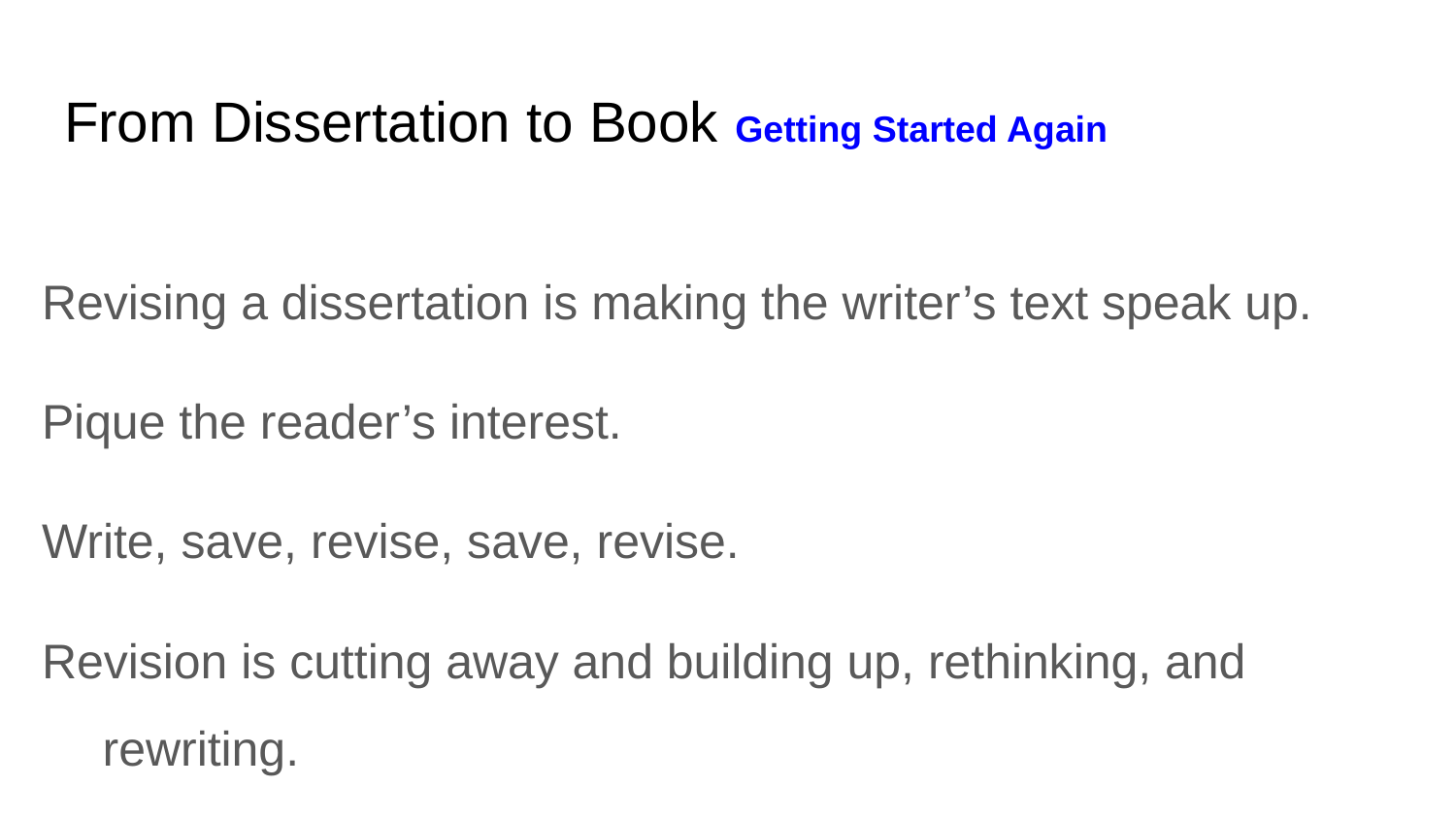

# From Dissertation to Book Getting Started Again
Revising a dissertation is making the writer’s text speak up.
Pique the reader’s interest.
Write, save, revise, save, revise.
Revision is cutting away and building up, rethinking, and rewriting.
Writing is not a record of your thinking, it is your thinking.